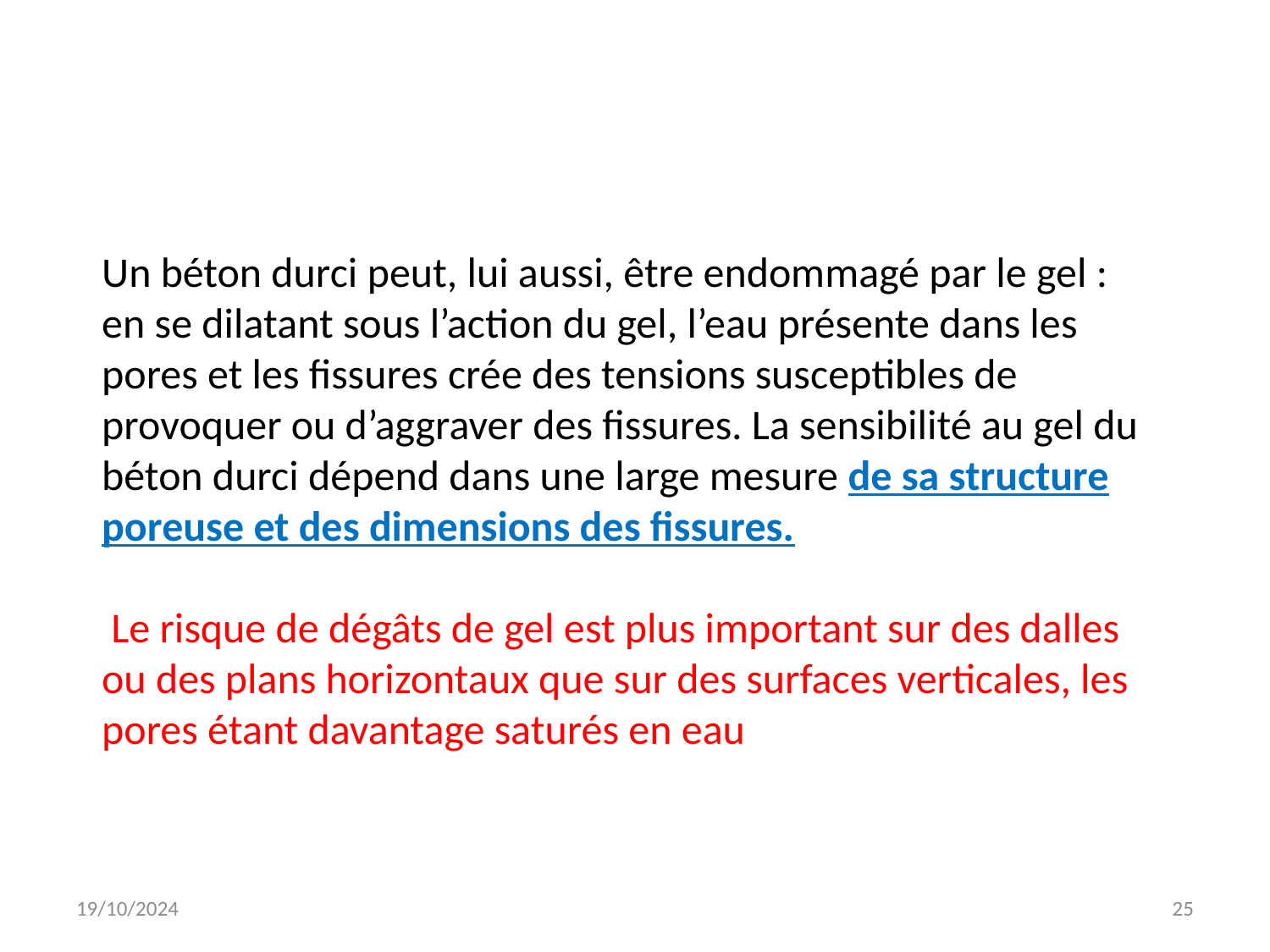

Un béton durci peut, lui aussi, être endommagé par le gel : en se dilatant sous l’action du gel, l’eau présente dans les pores et les fissures crée des tensions susceptibles de provoquer ou d’aggraver des fissures. La sensibilité au gel du béton durci dépend dans une large mesure de sa structure poreuse et des dimensions des fissures.

 Le risque de dégâts de gel est plus important sur des dalles ou des plans horizontaux que sur des surfaces verticales, les pores étant davantage saturés en eau
19/10/2024

25